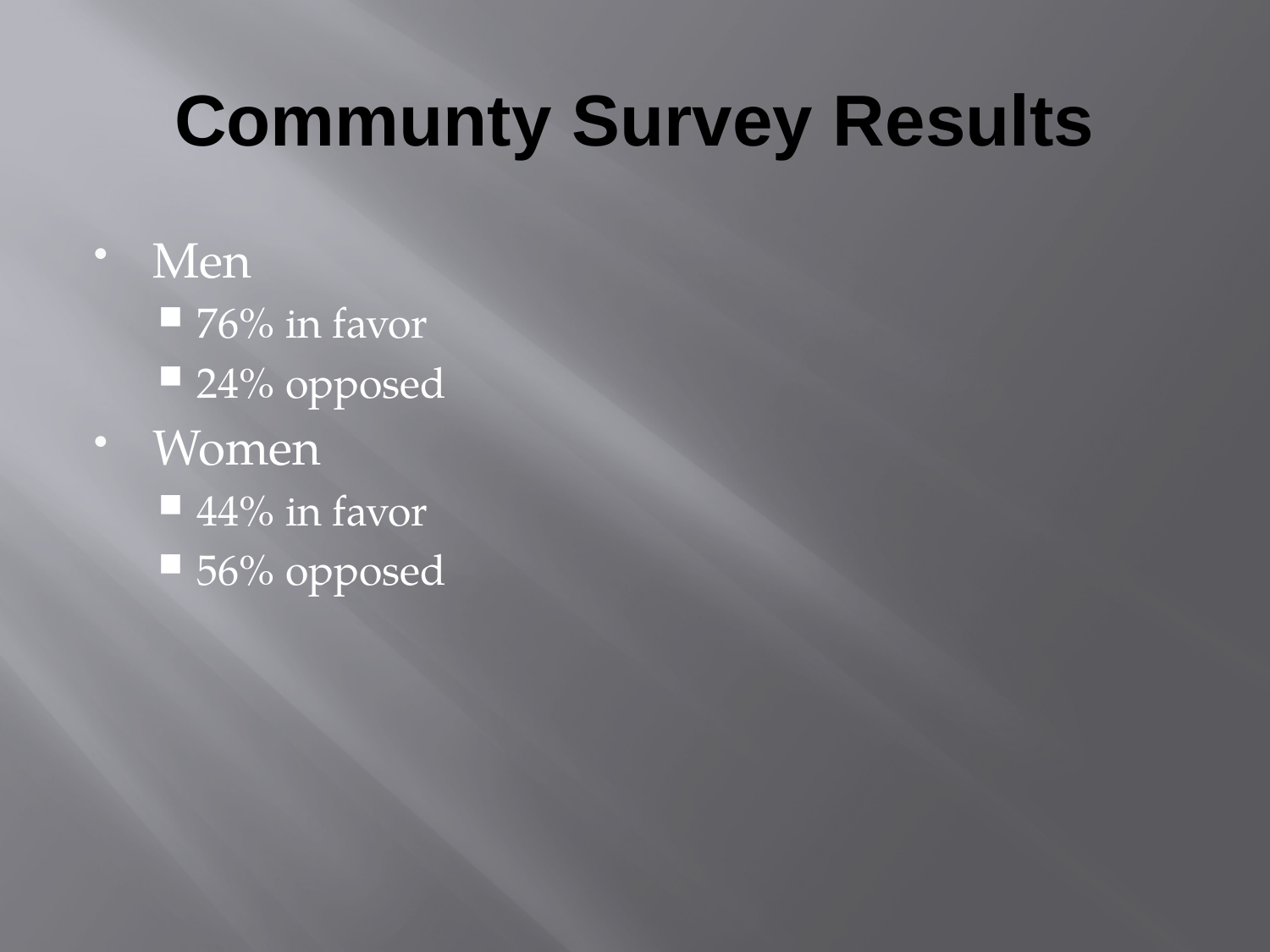

# Communty Survey Results
Men
76% in favor
24% opposed
Women
44% in favor
56% opposed